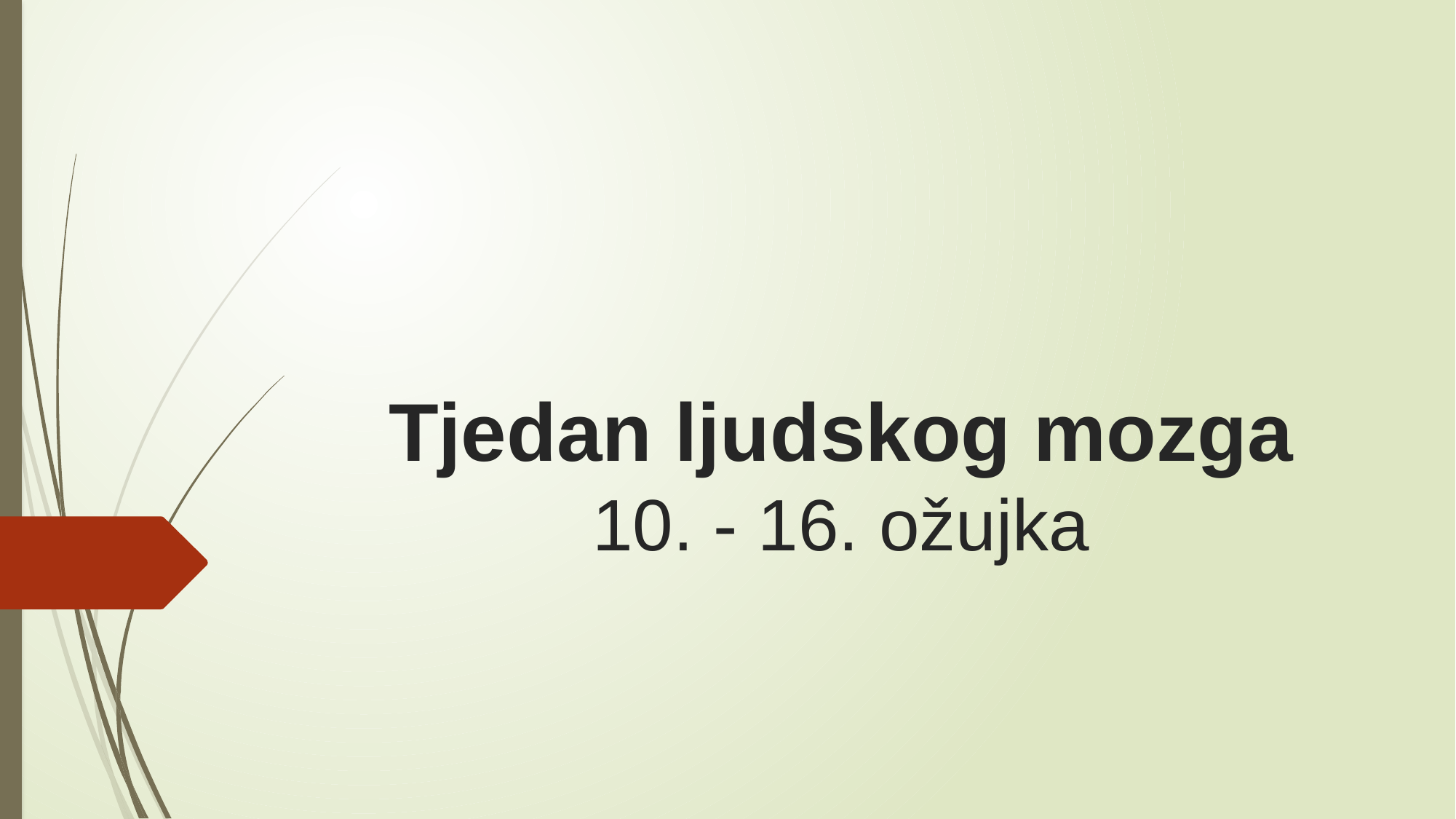

# Tjedan ljudskog mozga 10. - 16. ožujka